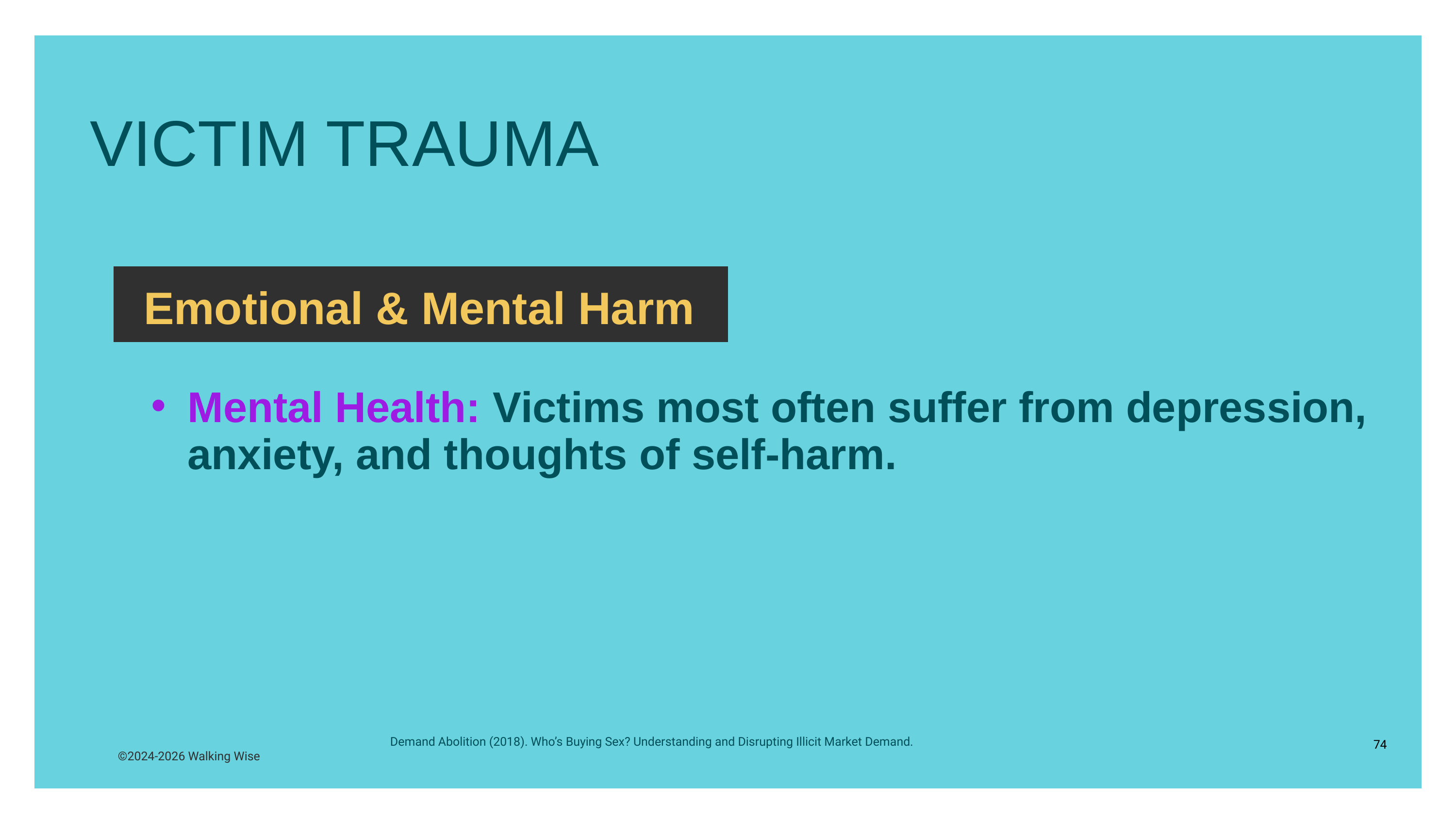

VICTIM TRAUMA

Emotional & Mental Harm
Mental Health: Victims most often suffer from depression, anxiety, and thoughts of self-harm.

Demand Abolition (2018). Who’s Buying Sex? Understanding and Disrupting Illicit Market Demand.
74
©2024-2026 Walking Wise